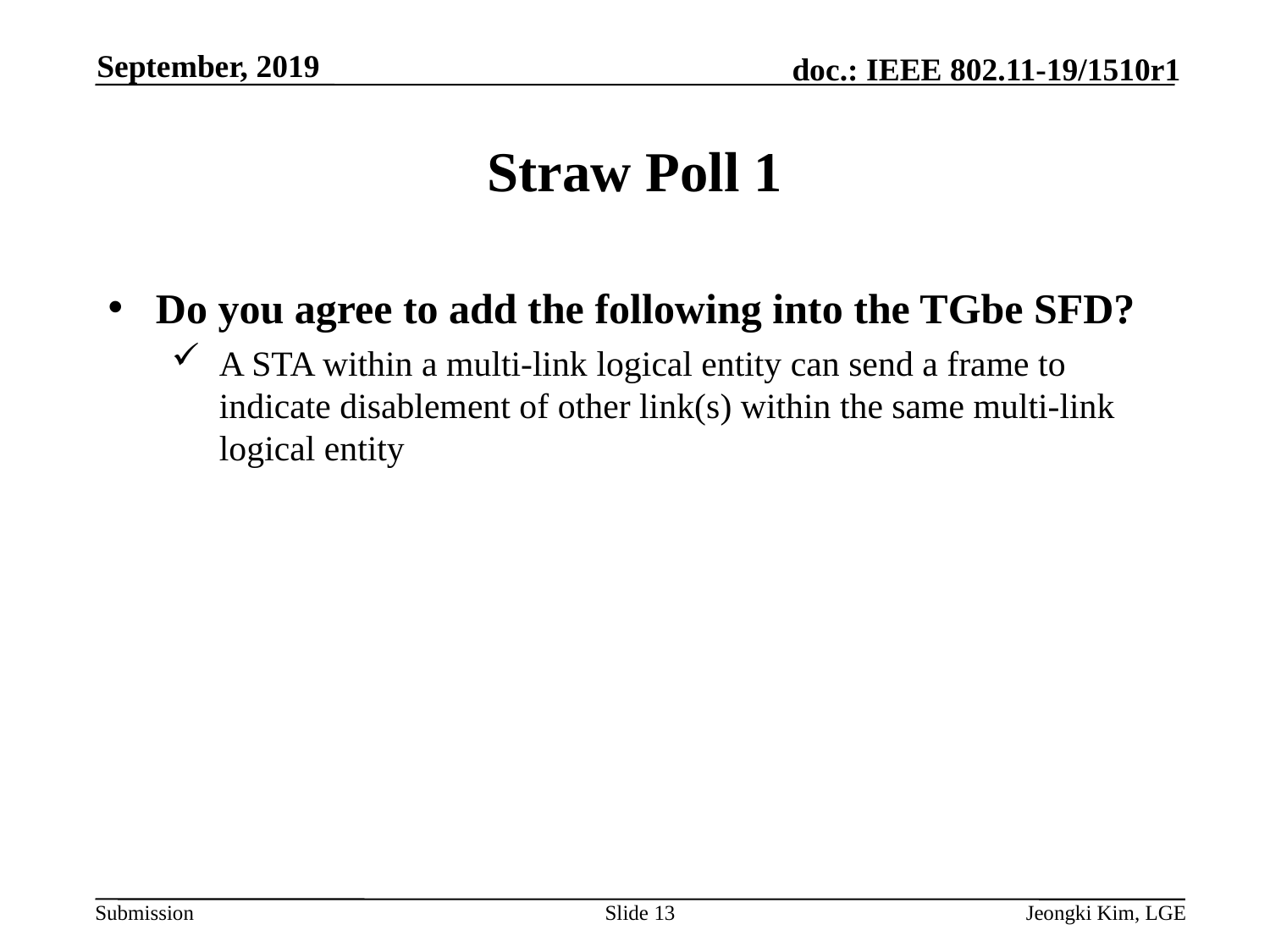

September, 2019
# Straw Poll 1
Do you agree to add the following into the TGbe SFD?
A STA within a multi-link logical entity can send a frame to indicate disablement of other link(s) within the same multi-link logical entity

Slide 13
Jeongki Kim, LGE